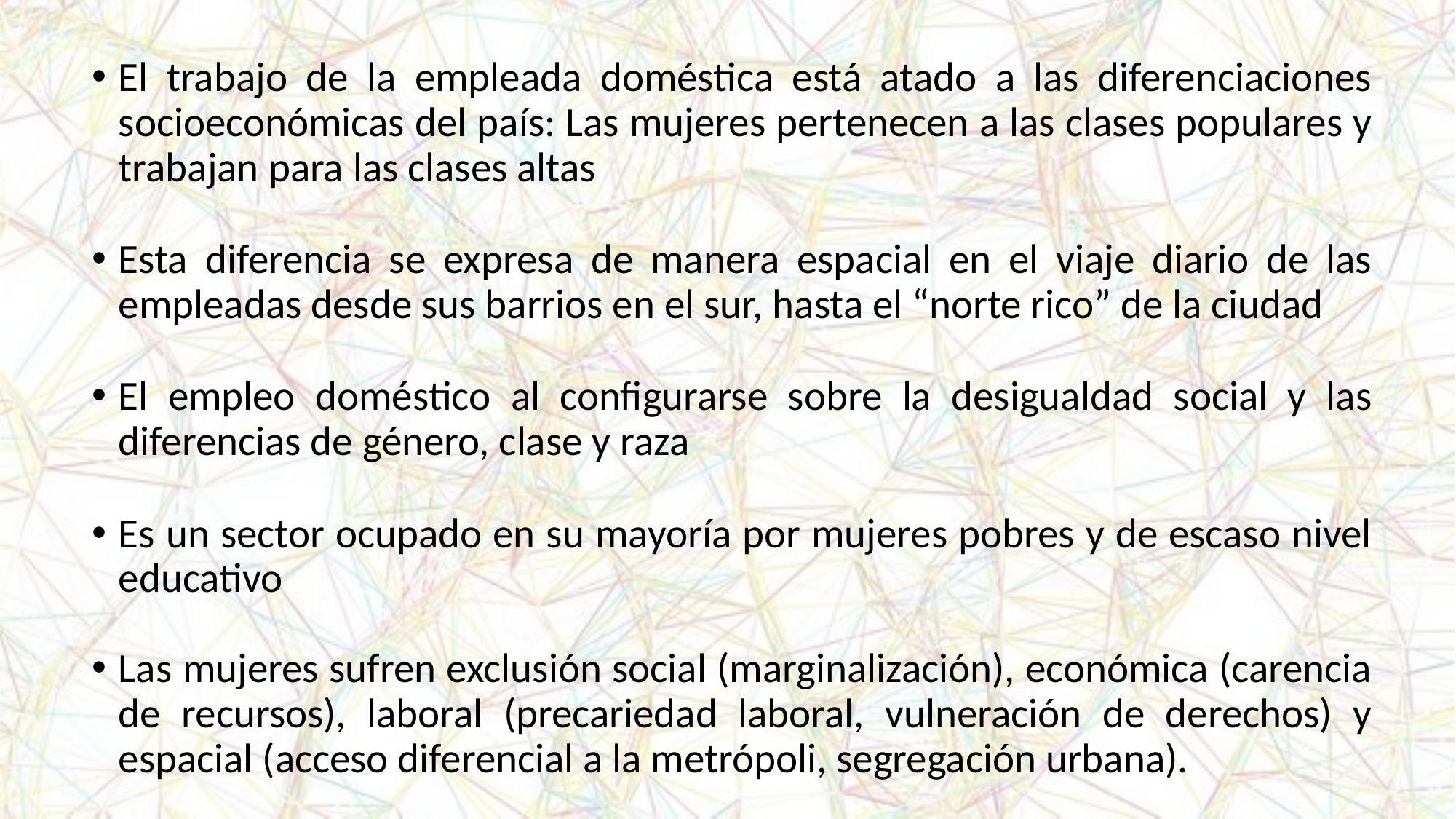

El trabajo de la empleada doméstica está atado a las diferenciaciones socioeconómicas del país: Las mujeres pertenecen a las clases populares y trabajan para las clases altas

Esta diferencia se expresa de manera espacial en el viaje diario de las empleadas desde sus barrios en el sur, hasta el “norte rico” de la ciudad

El empleo doméstico al configurarse sobre la desigualdad social y las diferencias de género, clase y raza

Es un sector ocupado en su mayoría por mujeres pobres y de escaso nivel educativo

Las mujeres sufren exclusión social (marginalización), económica (carencia de recursos), laboral (precariedad laboral, vulneración de derechos) y espacial (acceso diferencial a la metrópoli, segregación urbana).